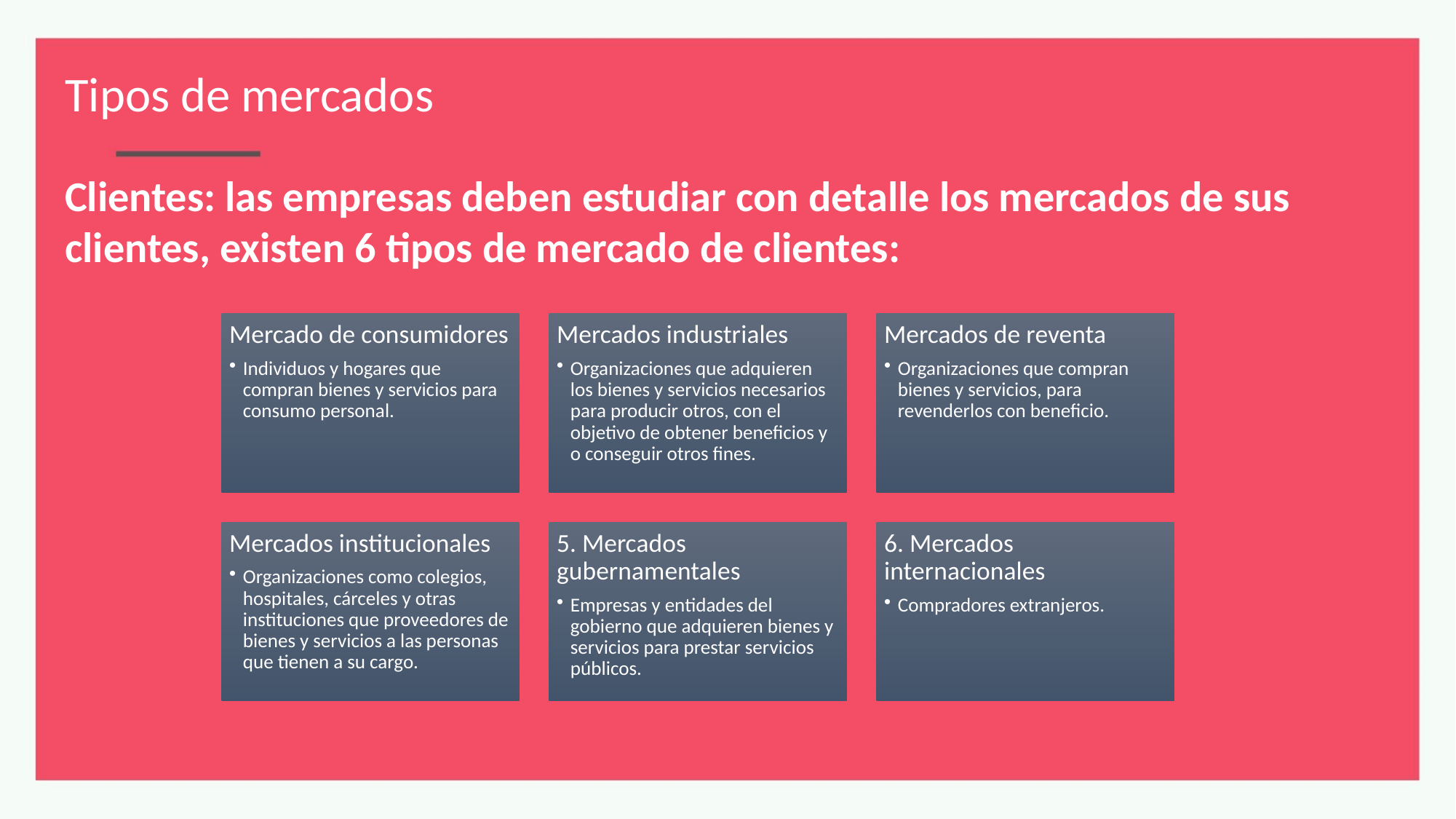

# Tipos de mercados
Clientes: las empresas deben estudiar con detalle los mercados de sus clientes, existen 6 tipos de mercado de clientes:
Mercado de consumidores
Individuos y hogares que compran bienes y servicios para consumo personal.
Mercados industriales
Organizaciones que adquieren los bienes y servicios necesarios para producir otros, con el objetivo de obtener beneficios y o conseguir otros fines.
Mercados de reventa
Organizaciones que compran bienes y servicios, para revenderlos con beneficio.
Mercados institucionales
Organizaciones como colegios, hospitales, cárceles y otras instituciones que proveedores de bienes y servicios a las personas que tienen a su cargo.
5. Mercados gubernamentales
Empresas y entidades del gobierno que adquieren bienes y servicios para prestar servicios públicos.
6. Mercados internacionales
Compradores extranjeros.